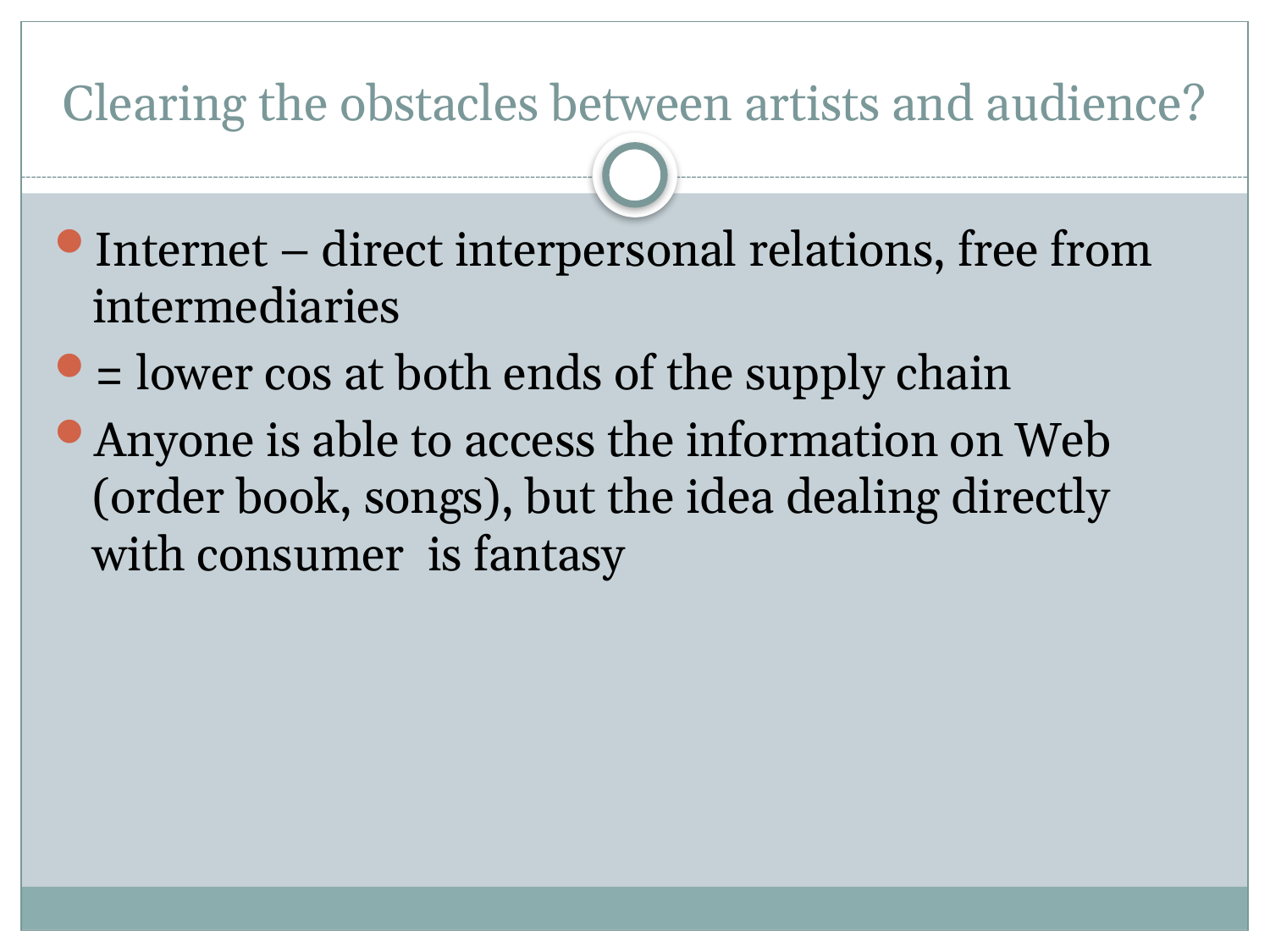

# Clearing the obstacles between artists and audience?
Internet – direct interpersonal relations, free from intermediaries
= lower cos at both ends of the supply chain
Anyone is able to access the information on Web (order book, songs), but the idea dealing directly with consumer  is fantasy